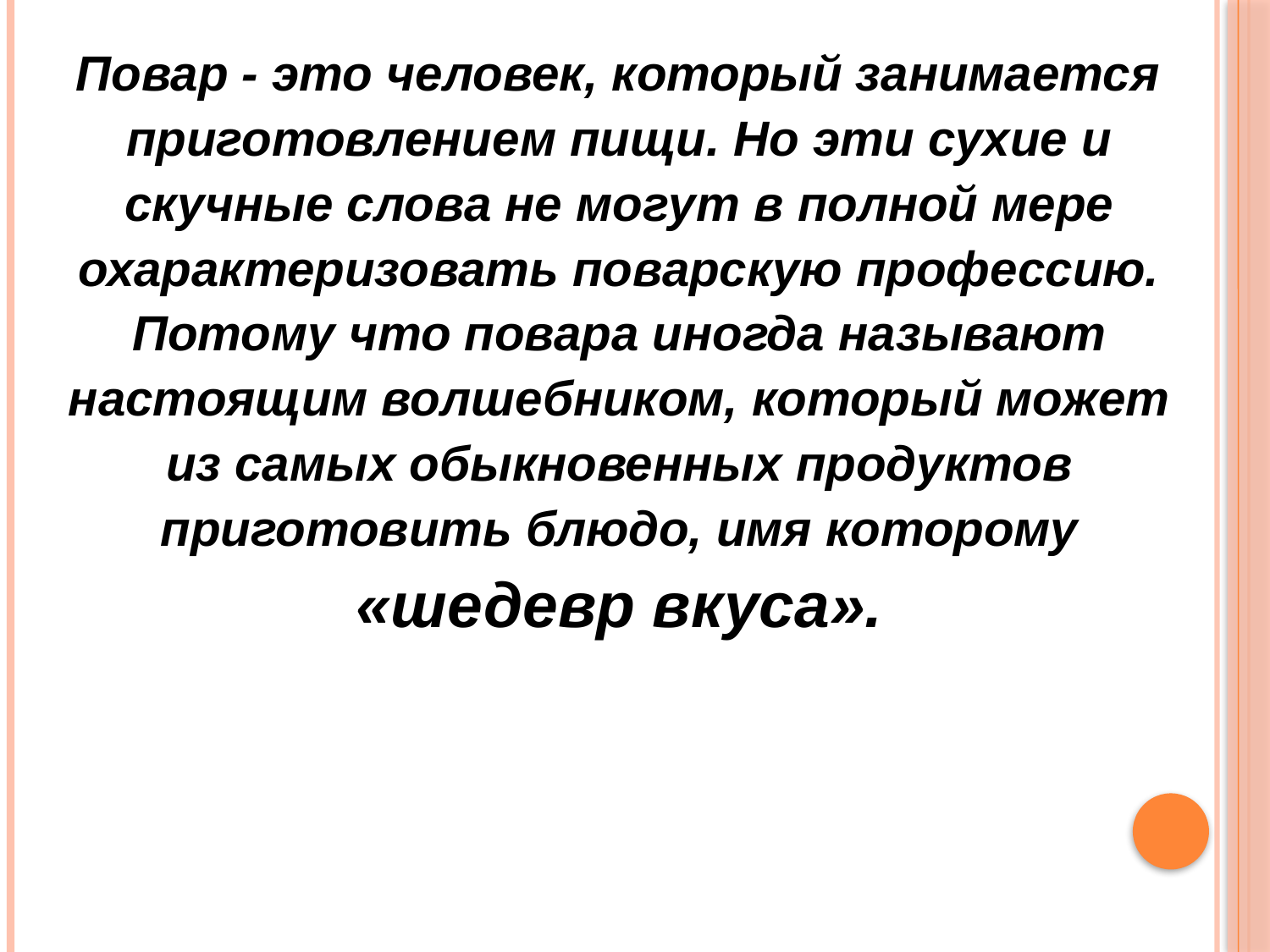

Повар - это человек, который занимается приготовлением пищи. Но эти сухие и скучные слова не могут в полной мере охарактеризовать поварскую профессию. Потому что повара иногда называют настоящим волшебником, который может из самых обыкновенных продуктов приготовить блюдо, имя которому «шедевр вкуса».